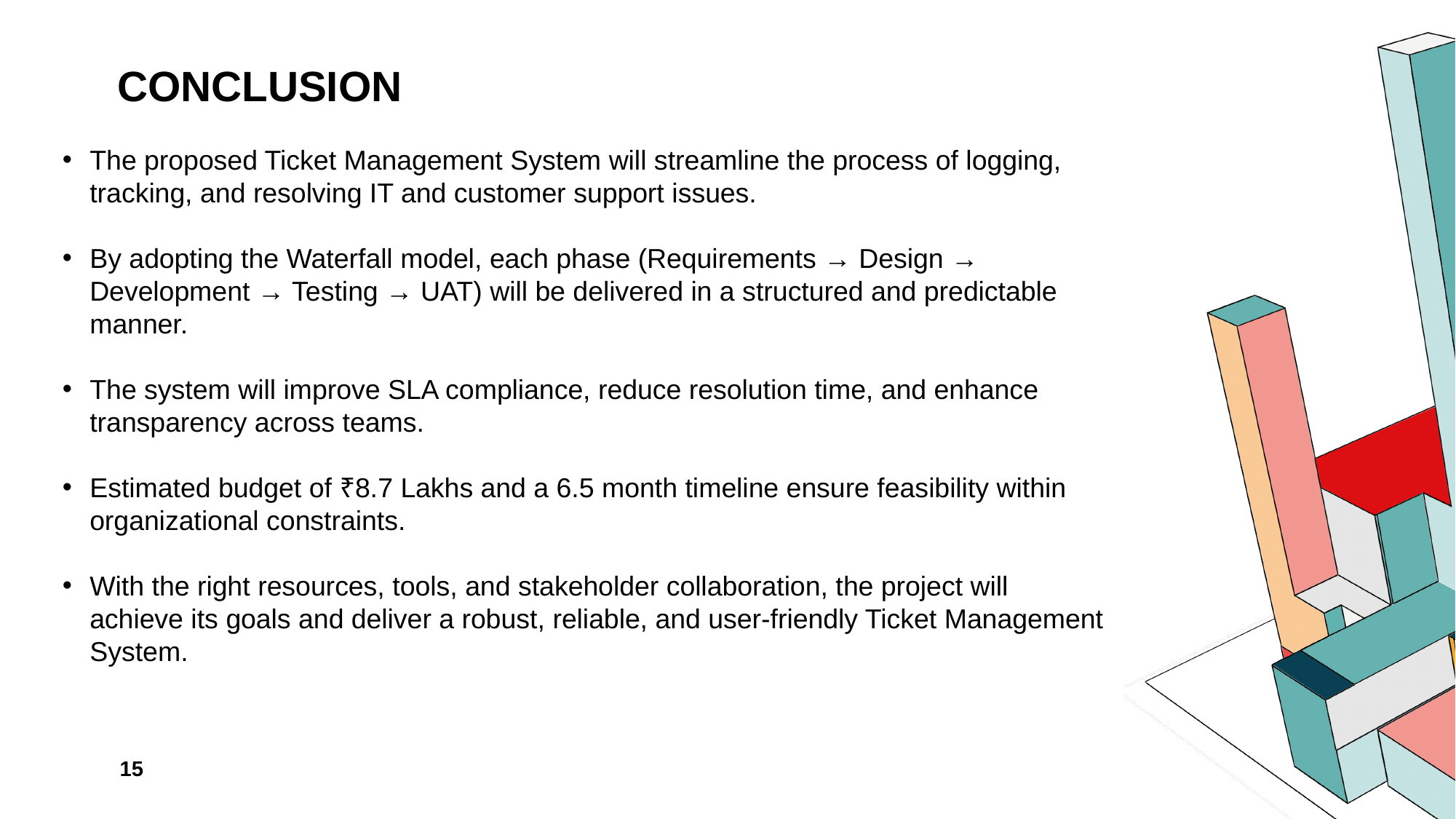

# Conclusion
The proposed Ticket Management System will streamline the process of logging, tracking, and resolving IT and customer support issues.

By adopting the Waterfall model, each phase (Requirements → Design → Development → Testing → UAT) will be delivered in a structured and predictable manner.

The system will improve SLA compliance, reduce resolution time, and enhance transparency across teams.

Estimated budget of ₹8.7 Lakhs and a 6.5 month timeline ensure feasibility within organizational constraints.

With the right resources, tools, and stakeholder collaboration, the project will achieve its goals and deliver a robust, reliable, and user-friendly Ticket Management System.
15